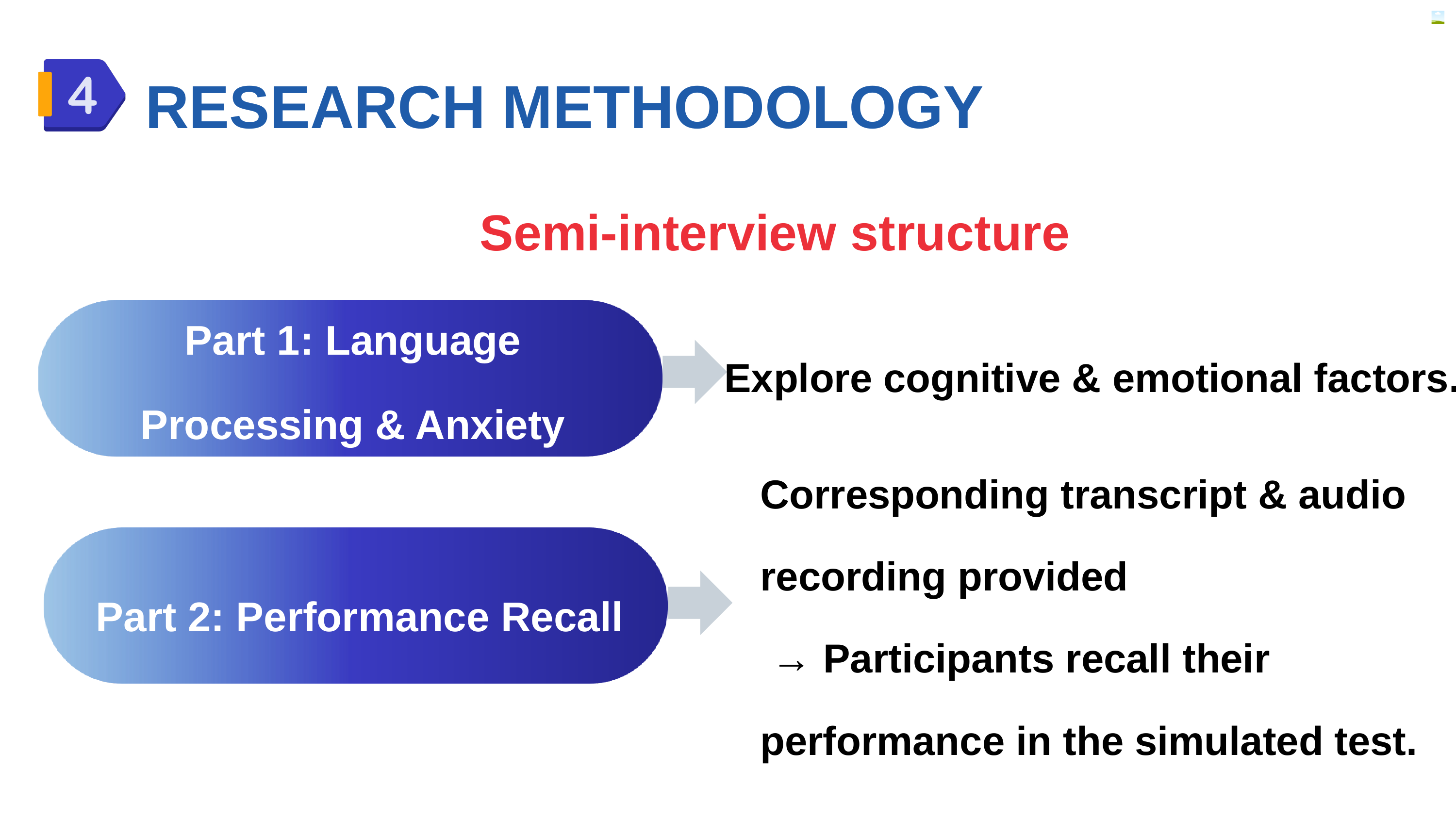

RESEARCH METHODOLOGY

Semi-interview structure
Part 1: Language Processing & Anxiety

Explore cognitive & emotional factors.

Corresponding transcript & audio recording provided
 → Participants recall their performance in the simulated test.

Part 2: Performance Recall